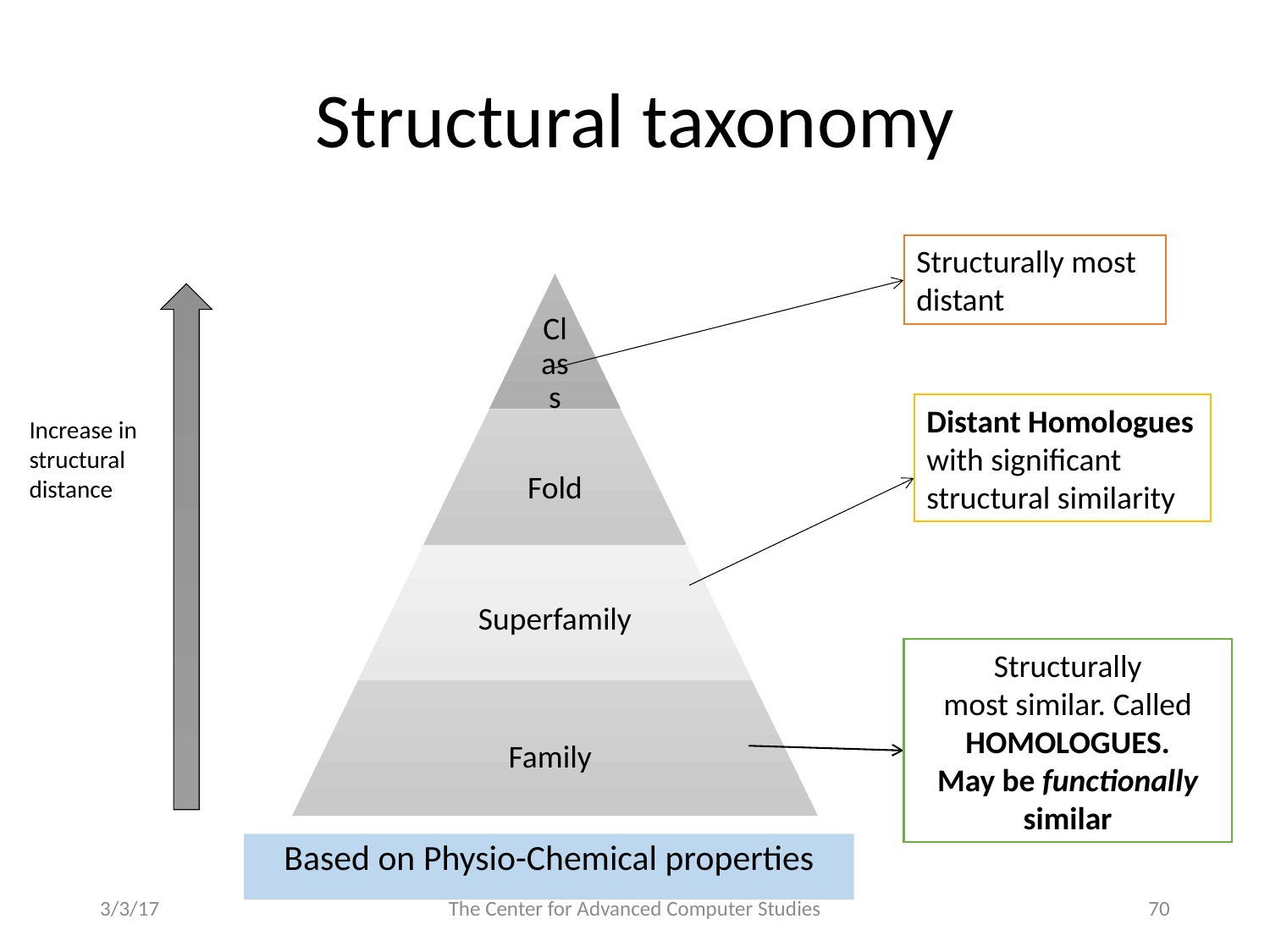

# Structural taxonomy
Structurally most distant
Class
Fold
Superfamily
Family

Distant Homologues with significant structural similarity
Increase in structural distance
Structurally
most similar. Called HOMOLOGUES.
May be functionally similar
Based on Physio-Chemical properties
3/3/17
The Center for Advanced Computer Studies
70